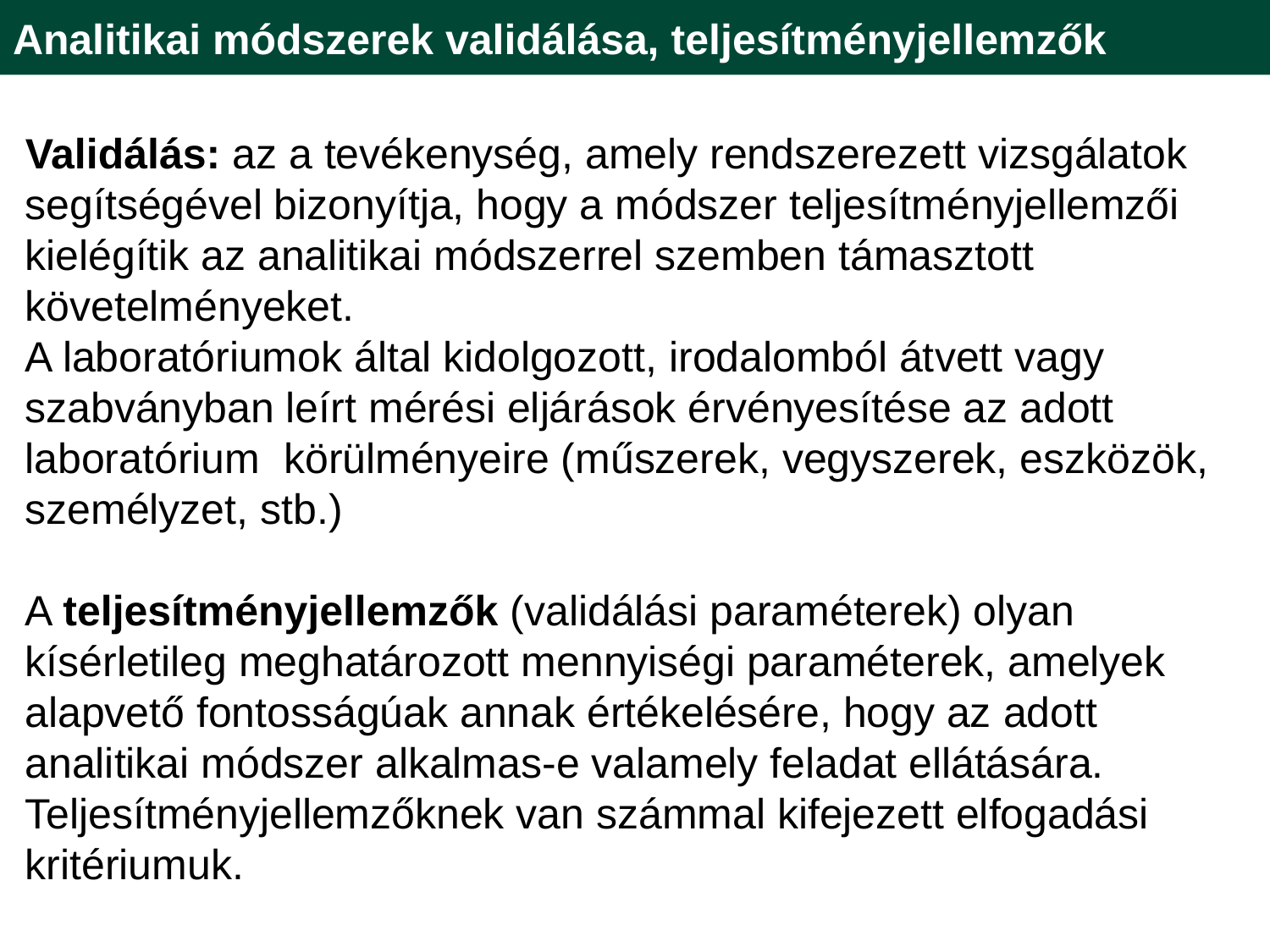

Analitikai módszerek validálása, teljesítményjellemzők
Validálás: az a tevékenység, amely rendszerezett vizsgálatok segítségével bizonyítja, hogy a módszer teljesítményjellemzői kielégítik az analitikai módszerrel szemben támasztott követelményeket.
A laboratóriumok által kidolgozott, irodalomból átvett vagy szabványban leírt mérési eljárások érvényesítése az adott laboratórium  körülményeire (műszerek, vegyszerek, eszközök, személyzet, stb.)

A teljesítményjellemzők (validálási paraméterek) olyan kísérletileg meghatározott mennyiségi paraméterek, amelyek alapvető fontosságúak annak értékelésére, hogy az adott analitikai módszer alkalmas-e valamely feladat ellátására. Teljesítményjellemzőknek van számmal kifejezett elfogadási kritériumuk.